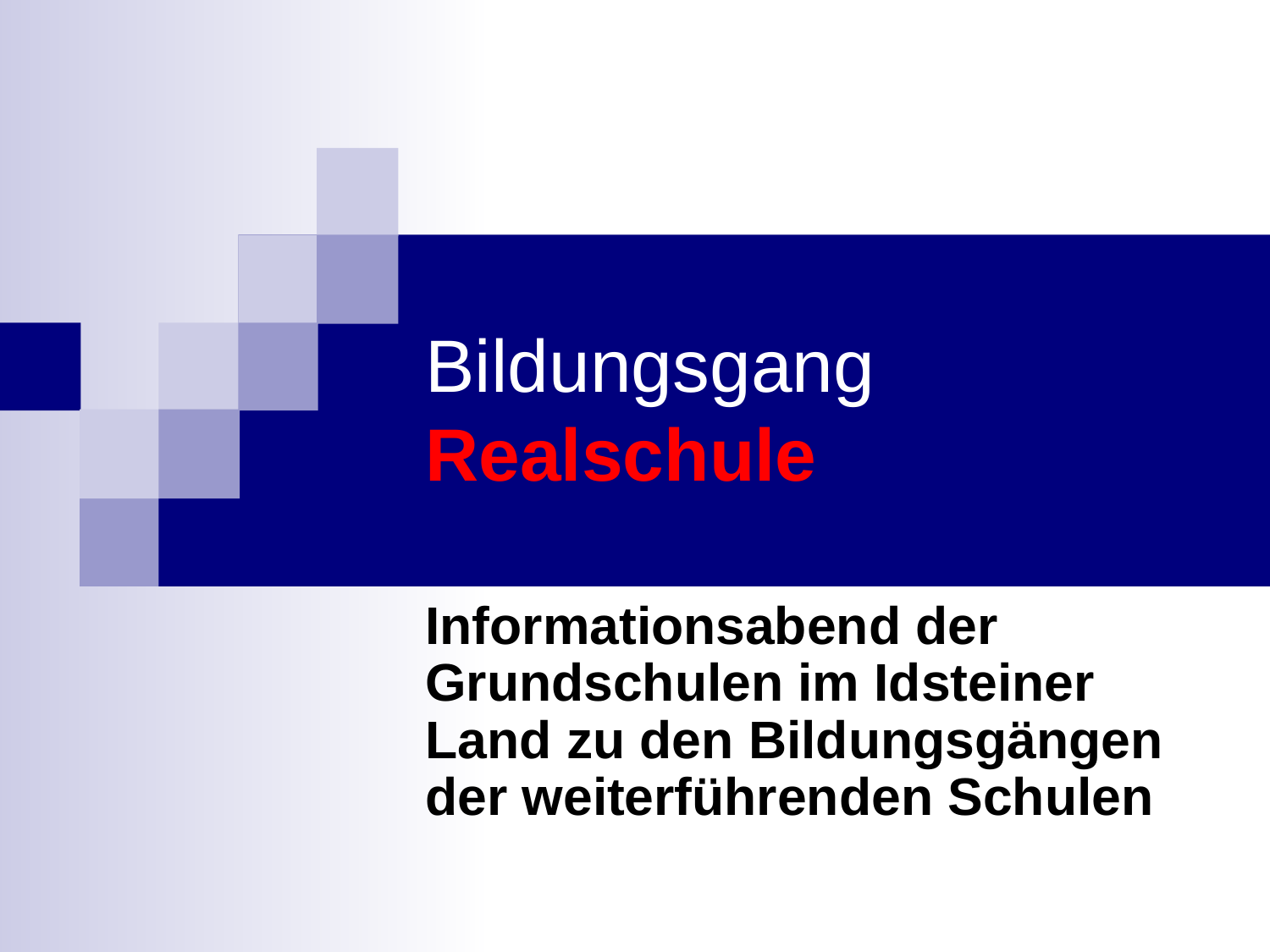

# Bildungsgang Realschule
Informationsabend der Grundschulen im Idsteiner Land zu den Bildungsgängen der weiterführenden Schulen